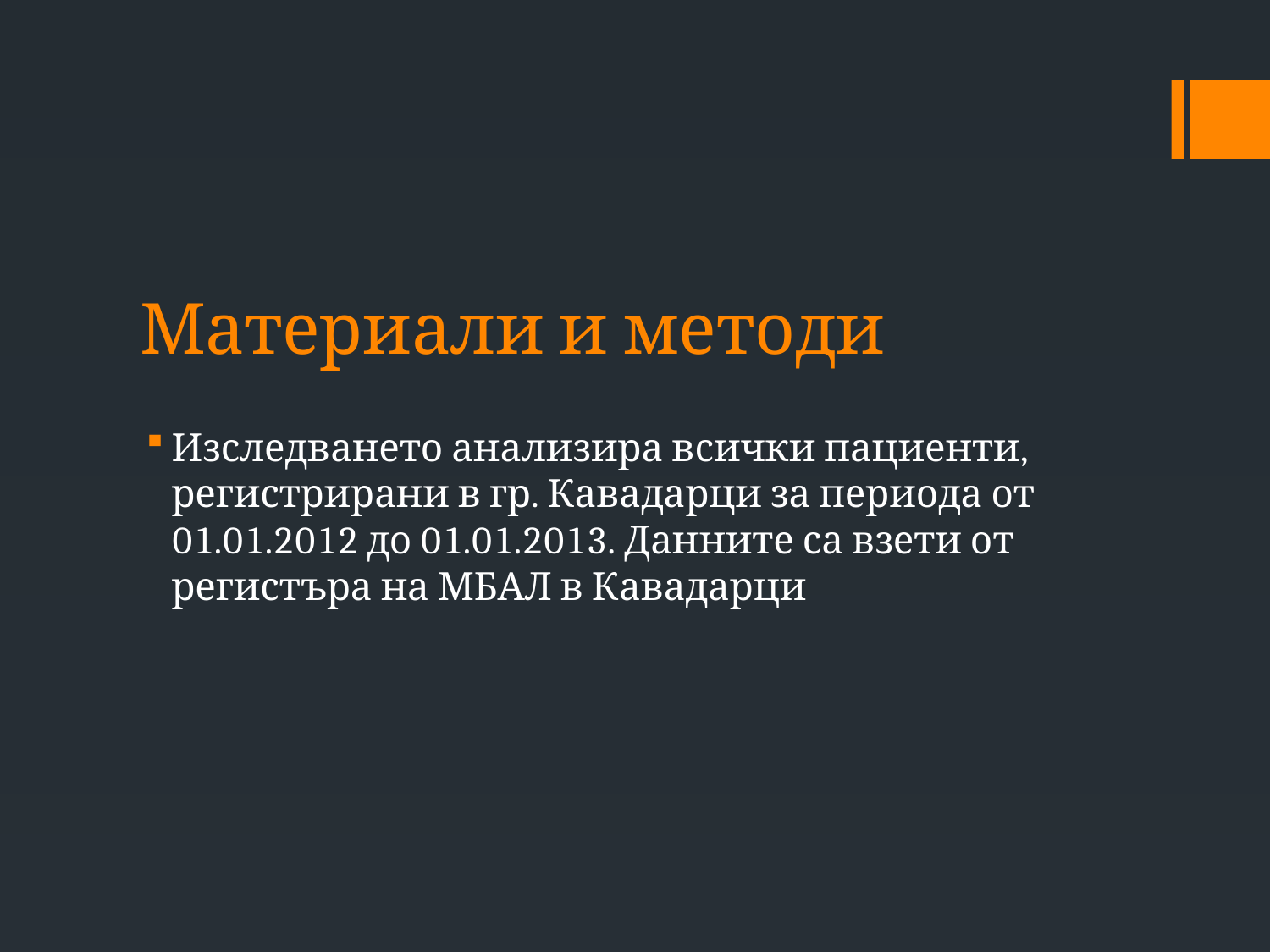

# Материали и методи
Изследването анализира всички пациенти, регистрирани в гр. Кавадарци за периода от 01.01.2012 до 01.01.2013. Данните са взети от регистъра на МБАЛ в Кавадарци